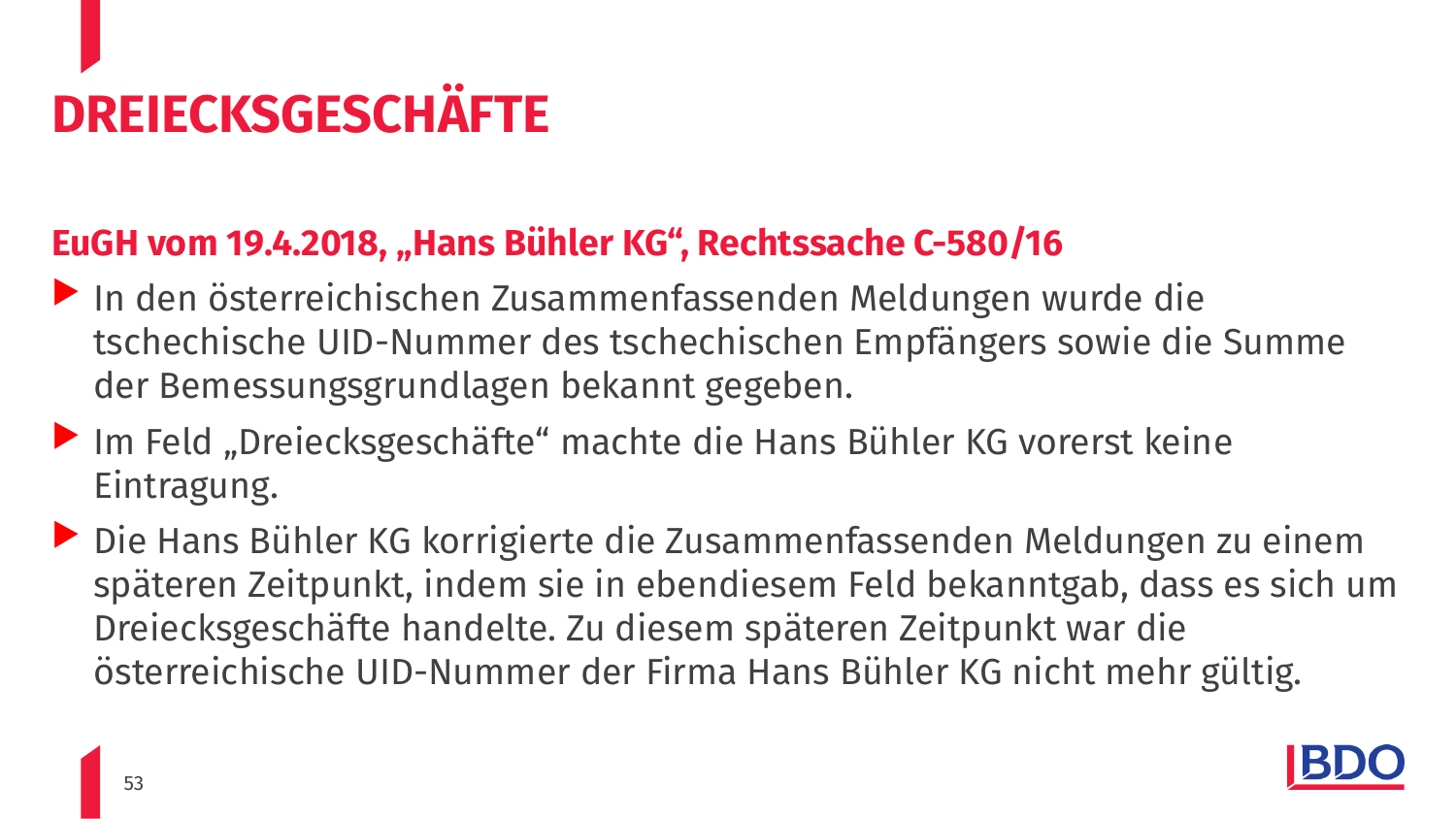

# dreiecksgeschäfte

EuGH vom 19.4.2018, „Hans Bühler KG“, Rechtssache C-580/16
In den österreichischen Zusammenfassenden Meldungen wurde die tschechische UID-Nummer des tschechischen Empfängers sowie die Summe der Bemessungsgrundlagen bekannt gegeben.
Im Feld „Dreiecksgeschäfte“ machte die Hans Bühler KG vorerst keine Eintragung.
Die Hans Bühler KG korrigierte die Zusammenfassenden Meldungen zu einem späteren Zeitpunkt, indem sie in ebendiesem Feld bekanntgab, dass es sich um Dreiecksgeschäfte handelte. Zu diesem späteren Zeitpunkt war die österreichische UID-Nummer der Firma Hans Bühler KG nicht mehr gültig.